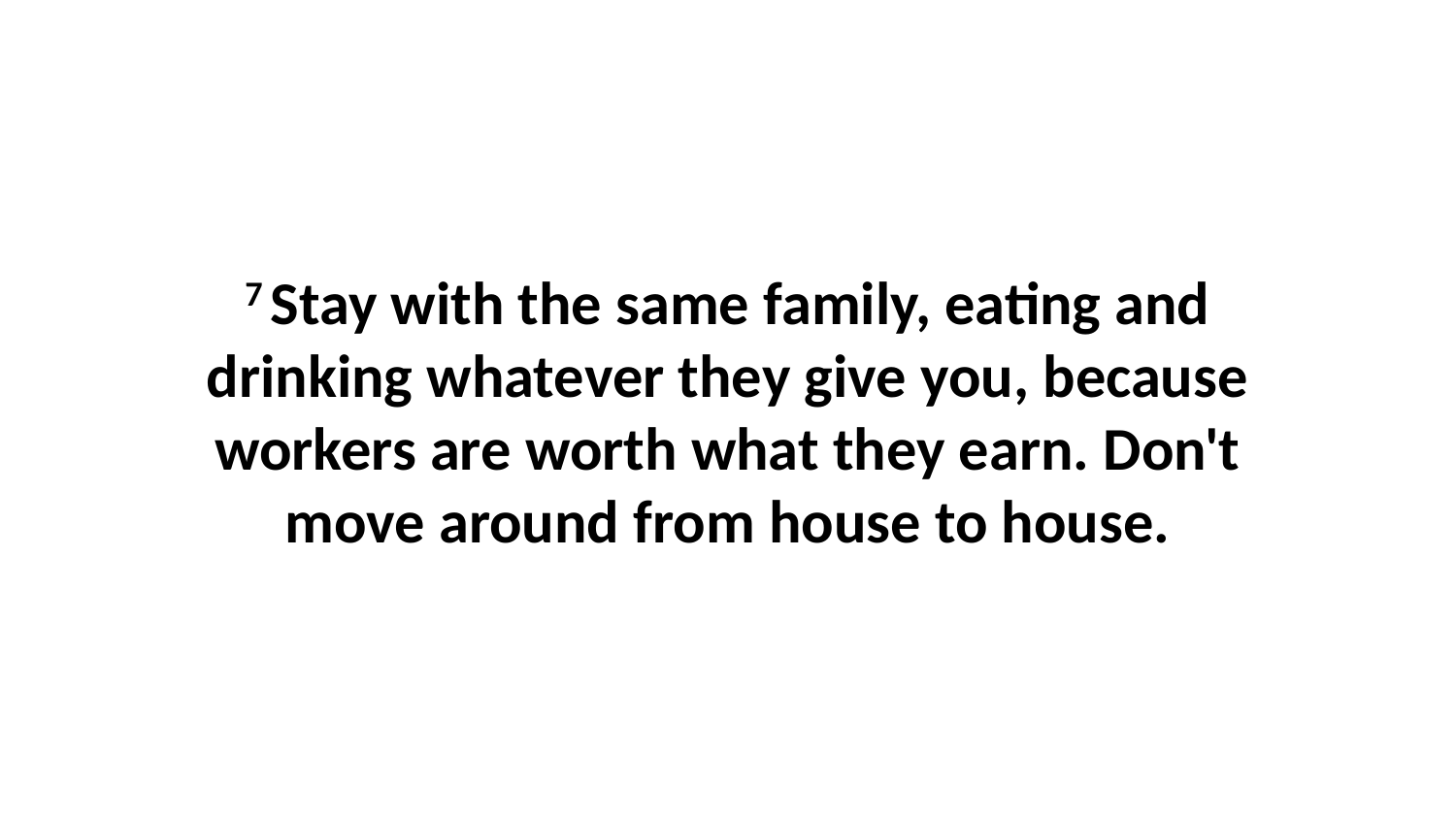

7 Stay with the same family, eating and drinking whatever they give you, because workers are worth what they earn. Don't move around from house to house.